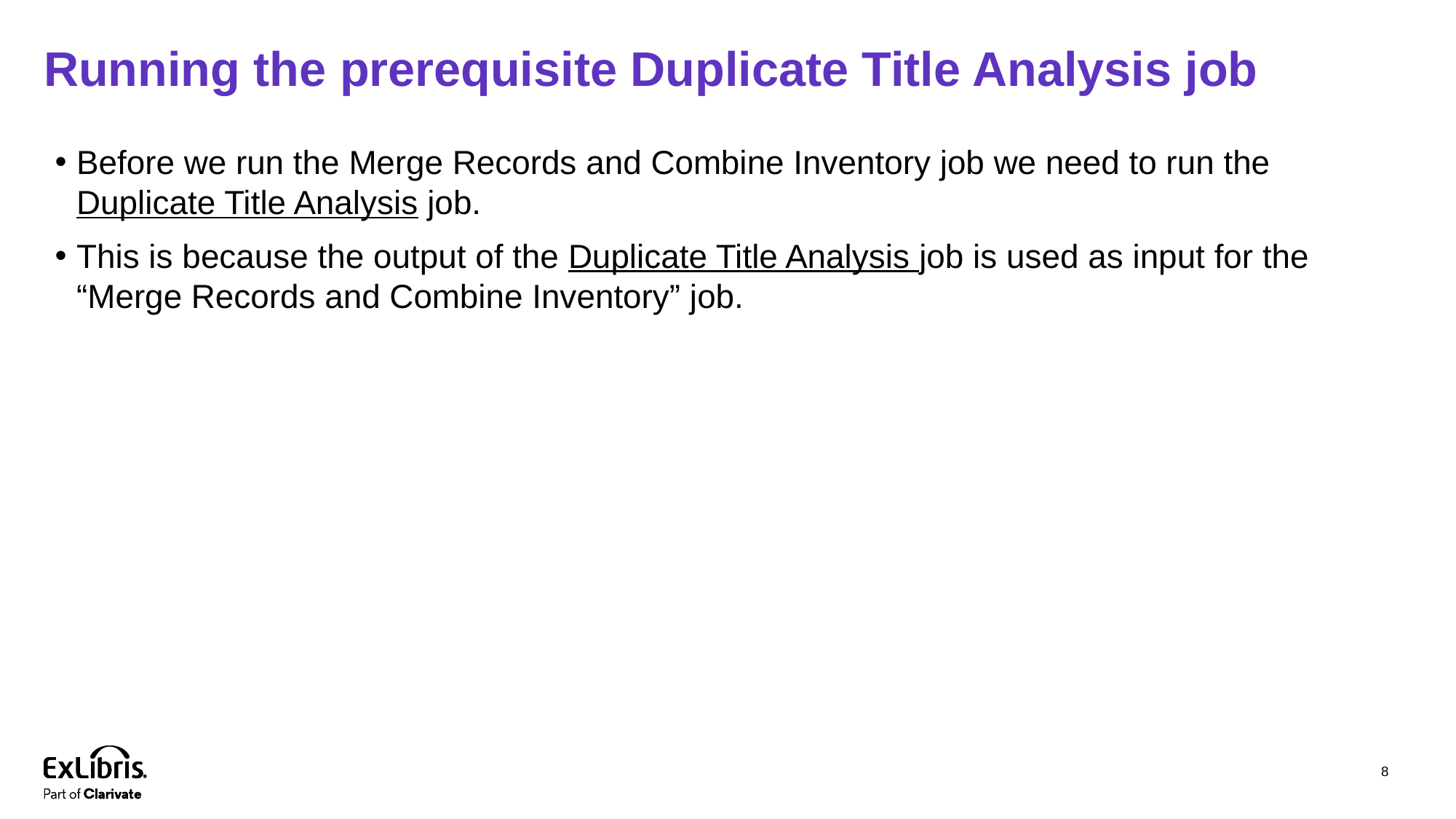

# Running the prerequisite Duplicate Title Analysis job
Before we run the Merge Records and Combine Inventory job we need to run the Duplicate Title Analysis job.
This is because the output of the Duplicate Title Analysis job is used as input for the “Merge Records and Combine Inventory” job.

8